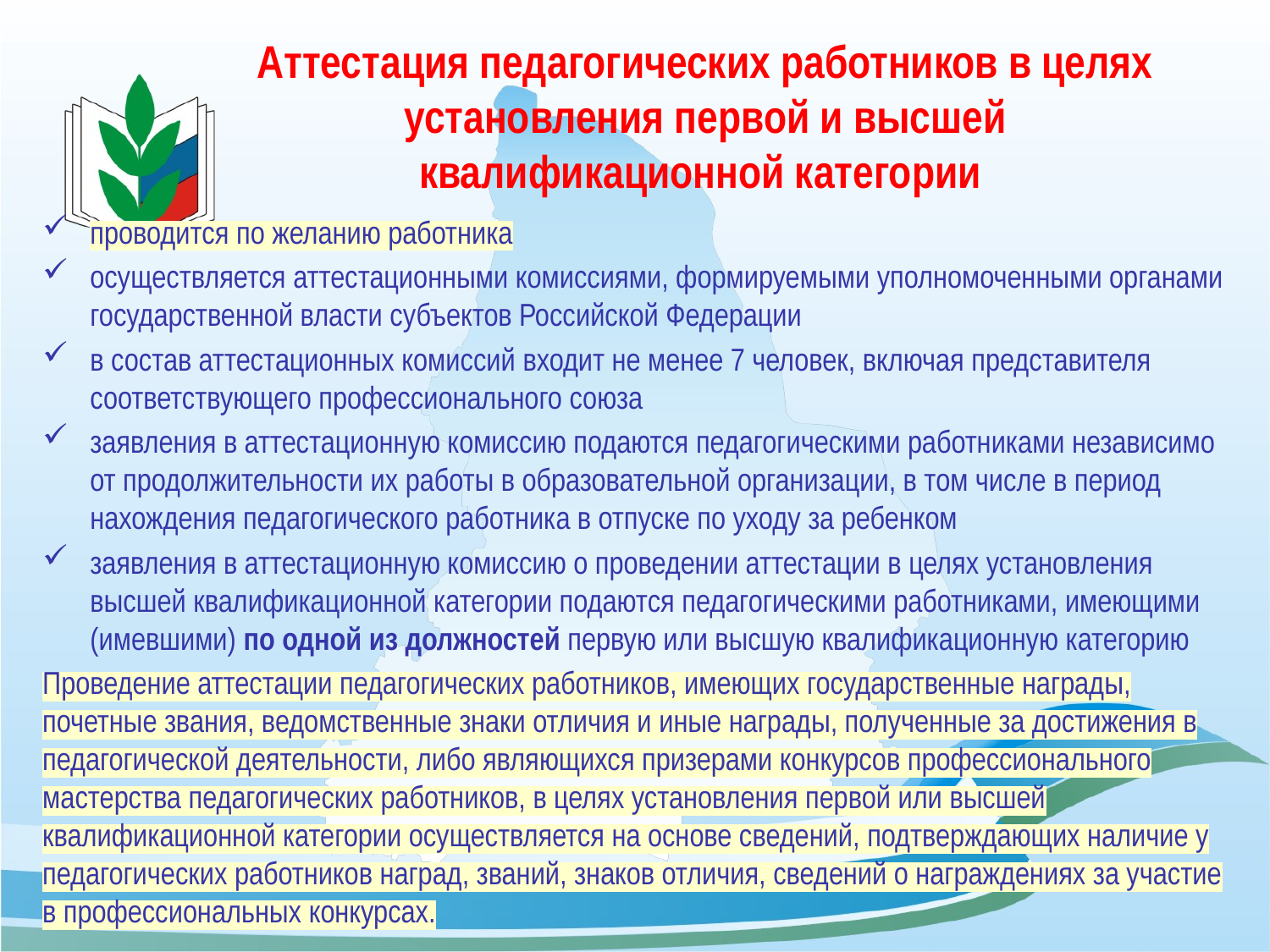

# Аттестация педагогических работников в целях установления первой и высшей квалификационной категории
проводится по желанию работника
осуществляется аттестационными комиссиями, формируемыми уполномоченными органами государственной власти субъектов Российской Федерации
в состав аттестационных комиссий входит не менее 7 человек, включая представителя соответствующего профессионального союза
заявления в аттестационную комиссию подаются педагогическими работниками независимо от продолжительности их работы в образовательной организации, в том числе в период нахождения педагогического работника в отпуске по уходу за ребенком
заявления в аттестационную комиссию о проведении аттестации в целях установления высшей квалификационной категории подаются педагогическими работниками, имеющими (имевшими) по одной из должностей первую или высшую квалификационную категорию
Проведение аттестации педагогических работников, имеющих государственные награды, почетные звания, ведомственные знаки отличия и иные награды, полученные за достижения в педагогической деятельности, либо являющихся призерами конкурсов профессионального мастерства педагогических работников, в целях установления первой или высшей квалификационной категории осуществляется на основе сведений, подтверждающих наличие у педагогических работников наград, званий, знаков отличия, сведений о награждениях за участие в профессиональных конкурсах.